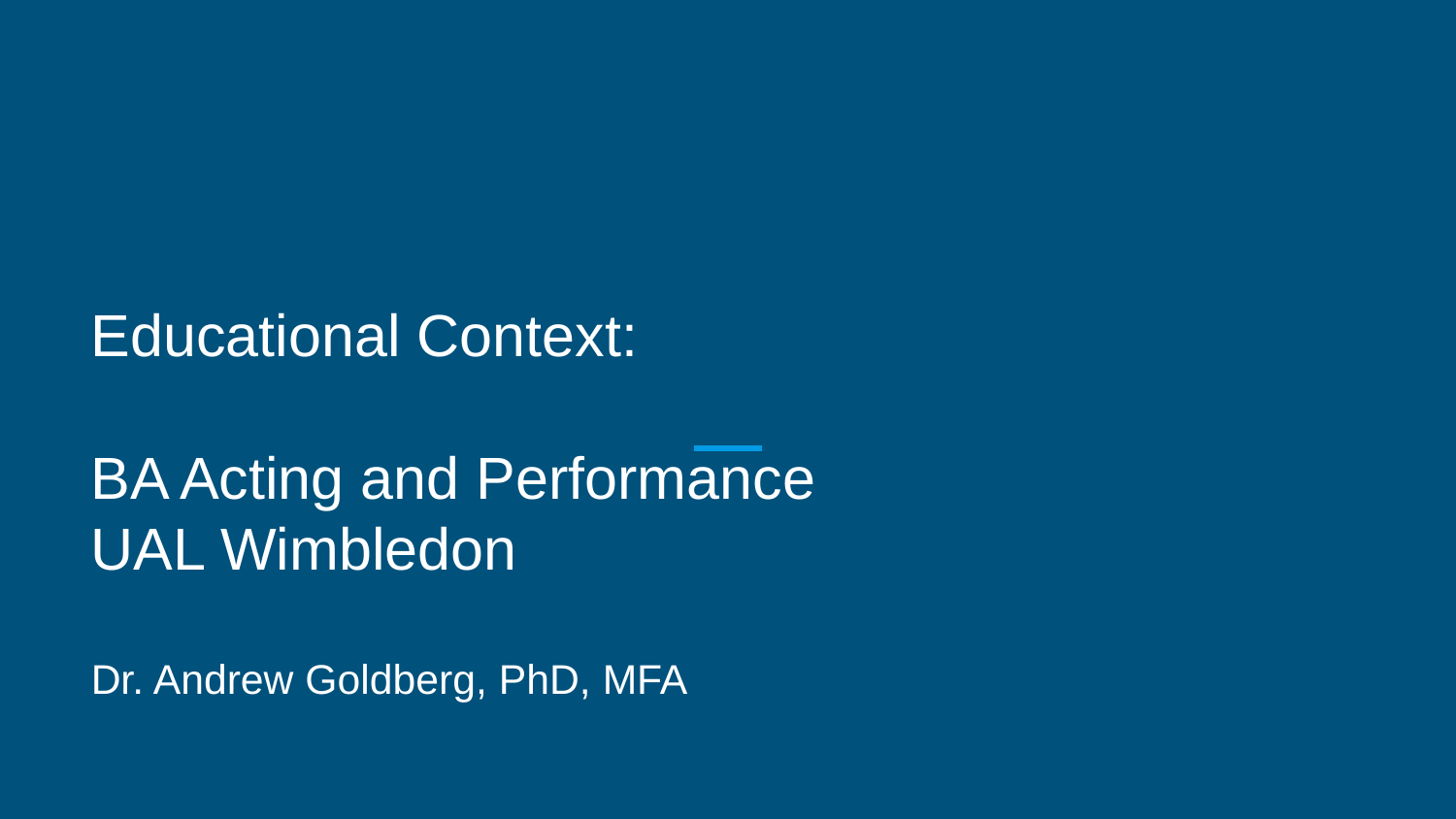

# Educational Context:

BA Acting and Performance
UAL Wimbledon

Dr. Andrew Goldberg, PhD, MFA